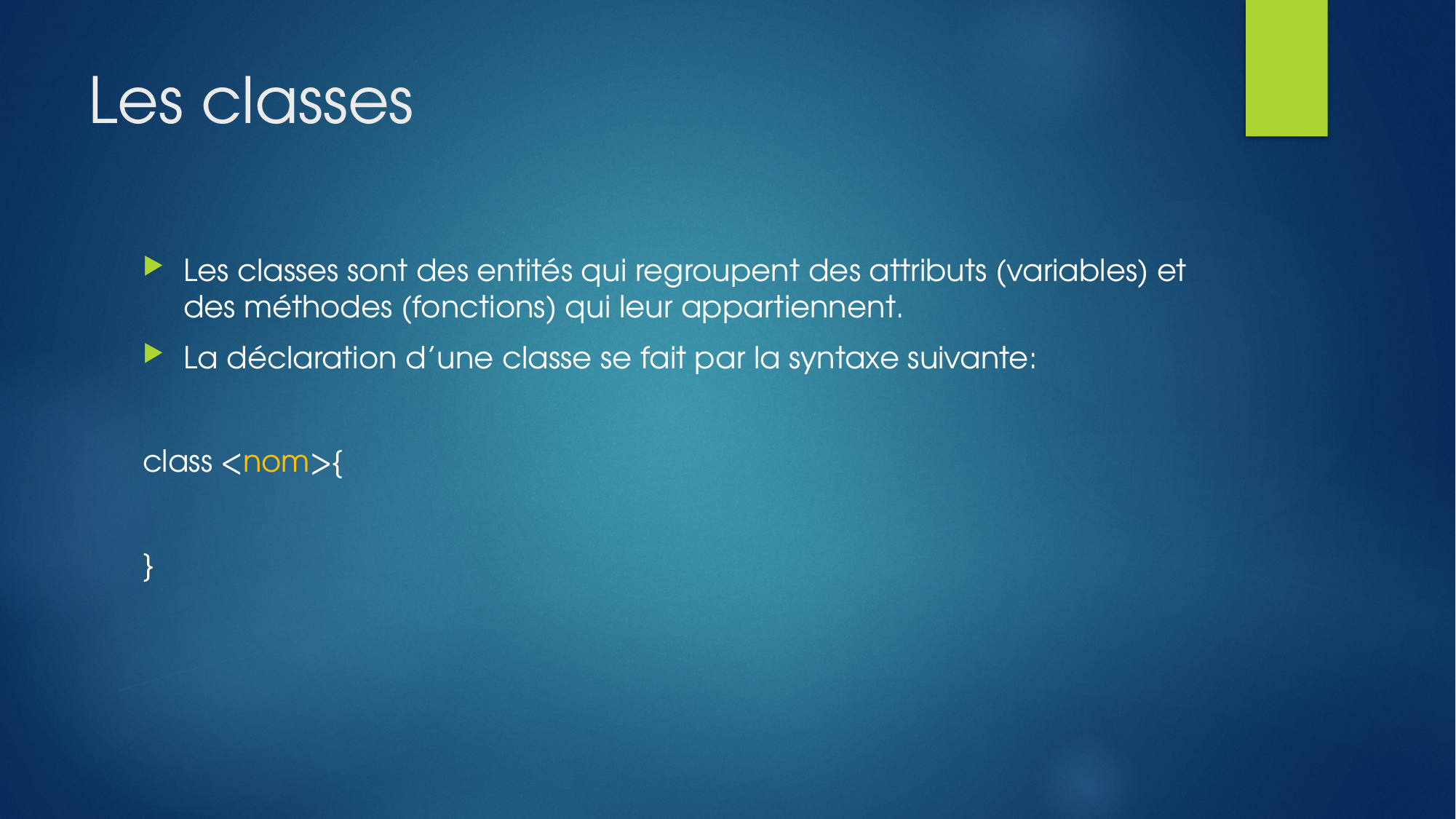

# Les classes
Les classes sont des entités qui regroupent des attributs (variables) et des méthodes (fonctions) qui leur appartiennent.
La déclaration d’une classe se fait par la syntaxe suivante:

class <nom>{

}